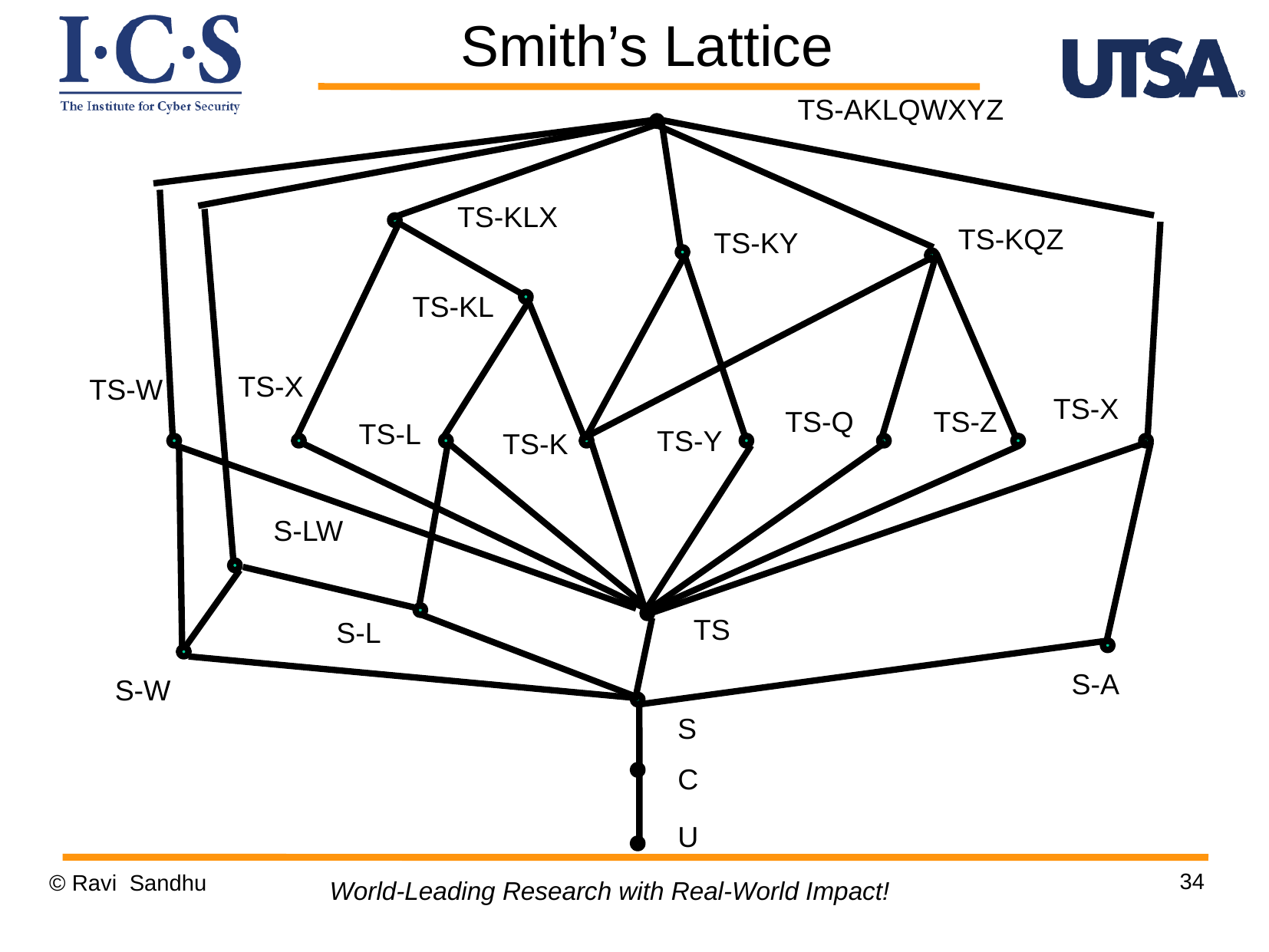

Smith’s Lattice
TS-AKLQWXYZ

TS-KLX

TS-KQZ
TS-KY

TS-KL

TS-X
TS-W
TS-X
     TS-Q
TS-Z
TS-L
TS-Y
TS-K

S-LW

TS

S-L

S-A
S-W

S
C

U

34
© Ravi  Sandhu
World-Leading Research with Real-World Impact!